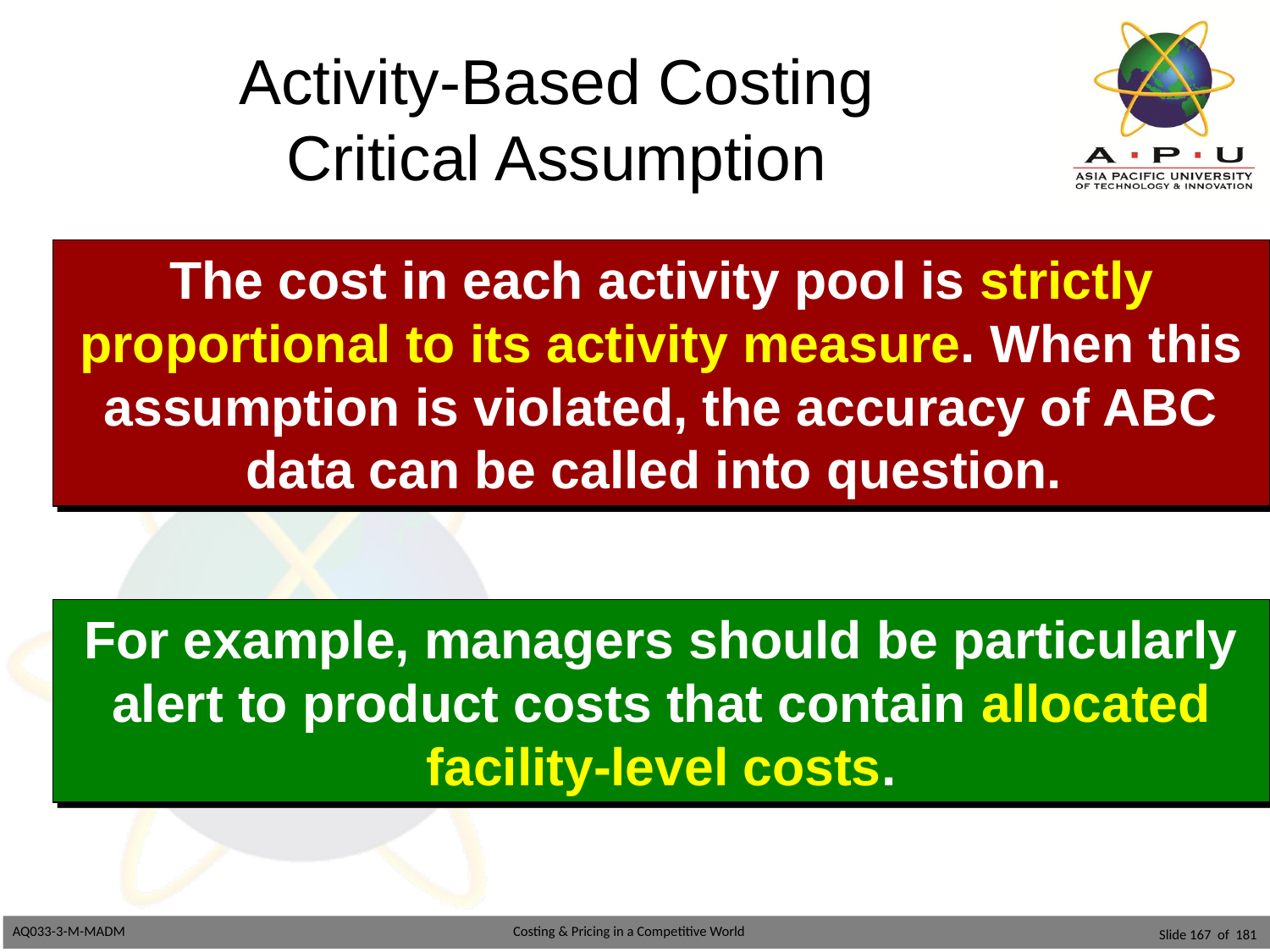

# Activity-Based Costing Critical Assumption
The cost in each activity pool is strictly proportional to its activity measure. When this assumption is violated, the accuracy of ABC data can be called into question.
For example, managers should be particularly alert to product costs that contain allocated facility-level costs.
Slide 167  of  181